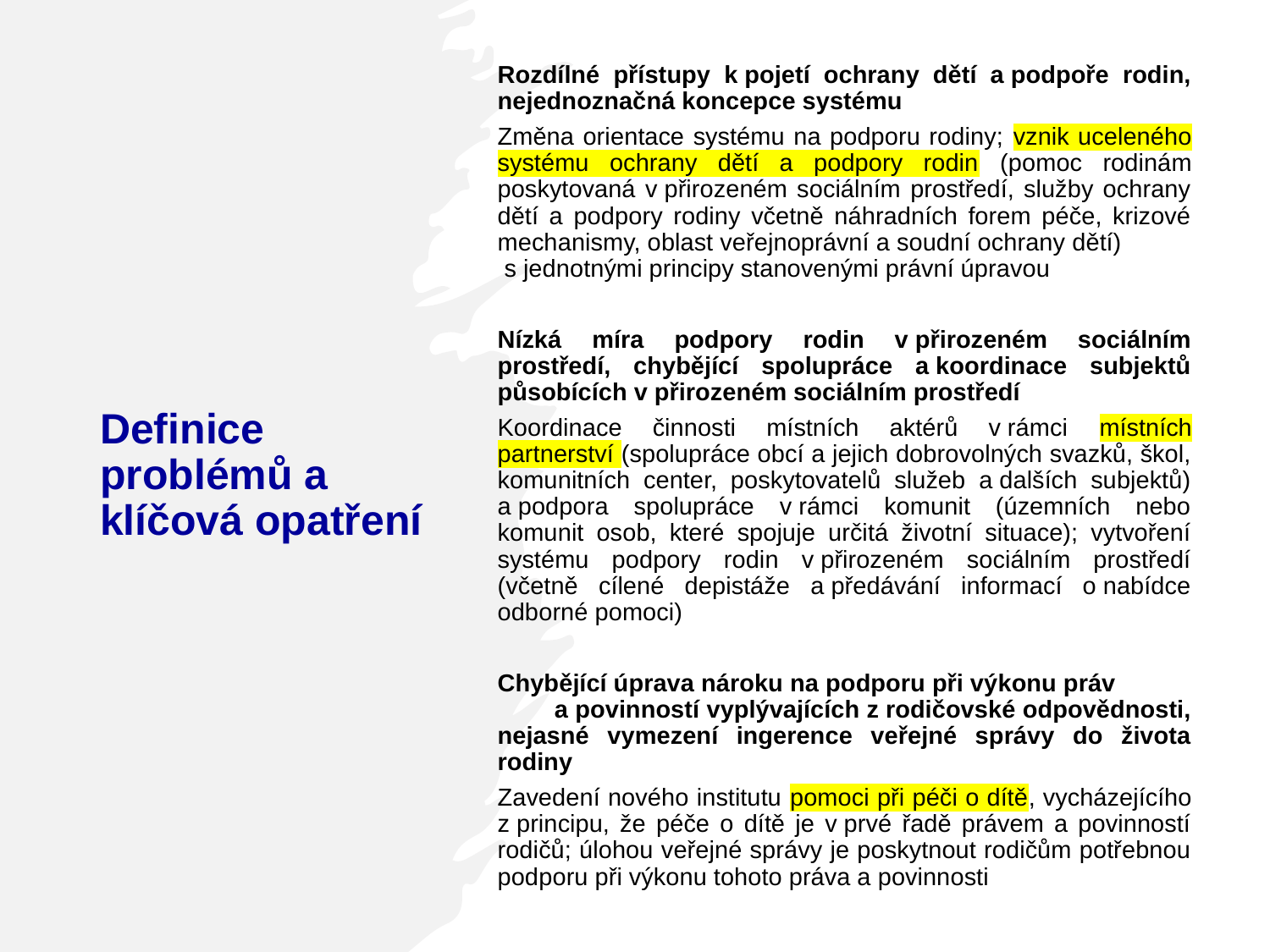

Rozdílné přístupy k pojetí ochrany dětí a podpoře rodin, nejednoznačná koncepce systému
Změna orientace systému na podporu rodiny; vznik uceleného systému ochrany dětí a podpory rodin (pomoc rodinám poskytovaná v přirozeném sociálním prostředí, služby ochrany dětí a podpory rodiny včetně náhradních forem péče, krizové mechanismy, oblast veřejnoprávní a soudní ochrany dětí)            s jednotnými principy stanovenými právní úpravou

Nízká míra podpory rodin v přirozeném sociálním prostředí, chybějící spolupráce a koordinace subjektů působících v přirozeném sociálním prostředí
Koordinace činnosti místních aktérů v rámci místních partnerství (spolupráce obcí a jejich dobrovolných svazků, škol, komunitních center, poskytovatelů služeb a dalších subjektů) a podpora spolupráce v rámci komunit (územních nebo komunit osob, které spojuje určitá životní situace); vytvoření systému podpory rodin v přirozeném sociálním prostředí (včetně cílené depistáže a předávání informací o nabídce odborné pomoci)

Chybějící úprava nároku na podporu při výkonu práv                    a povinností vyplývajících z rodičovské odpovědnosti, nejasné vymezení ingerence veřejné správy do života rodiny
Zavedení nového institutu pomoci při péči o dítě, vycházejícího z principu, že péče o dítě je v prvé řadě právem a povinností rodičů; úlohou veřejné správy je poskytnout rodičům potřebnou podporu při výkonu tohoto práva a povinnosti

# Definice problémů a klíčová opatření